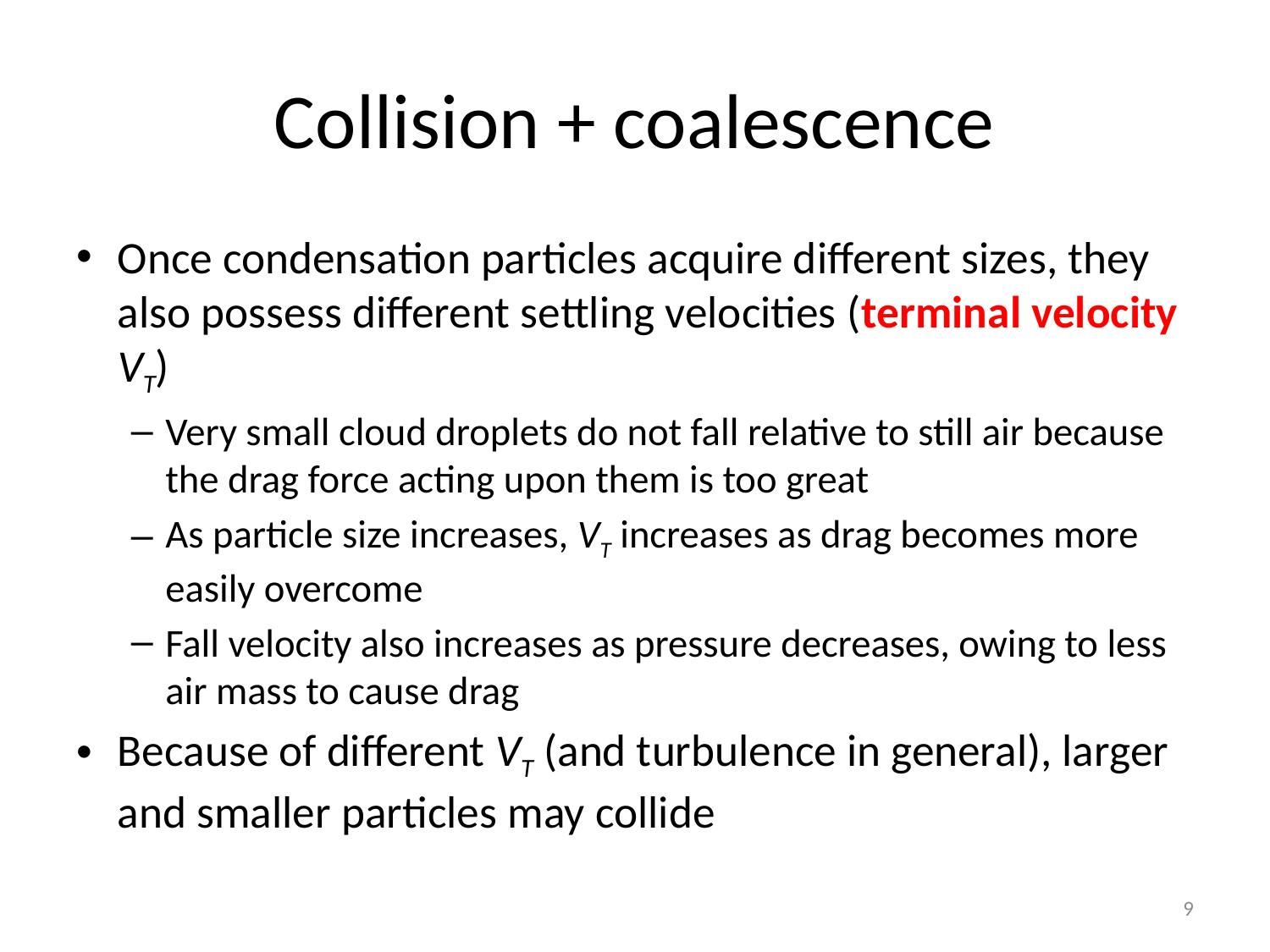

# Collision + coalescence
Once condensation particles acquire different sizes, they also possess different settling velocities (terminal velocity VT)
Very small cloud droplets do not fall relative to still air because the drag force acting upon them is too great
As particle size increases, VT increases as drag becomes more easily overcome
Fall velocity also increases as pressure decreases, owing to less air mass to cause drag
Because of different VT (and turbulence in general), larger and smaller particles may collide
9